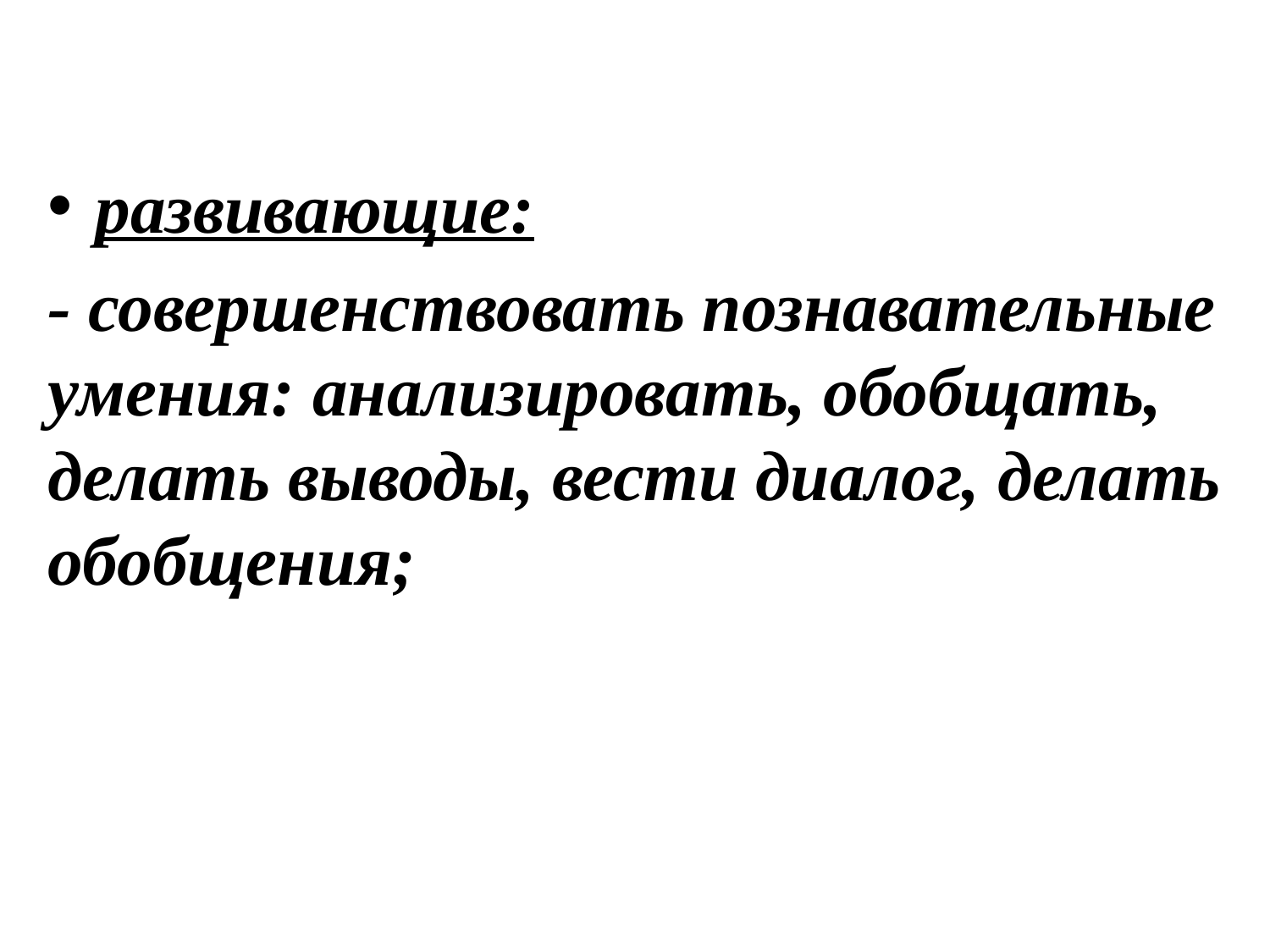

#
развивающие:
- совершенствовать познавательные умения: анализировать, обобщать, делать выводы, вести диалог, делать обобщения;